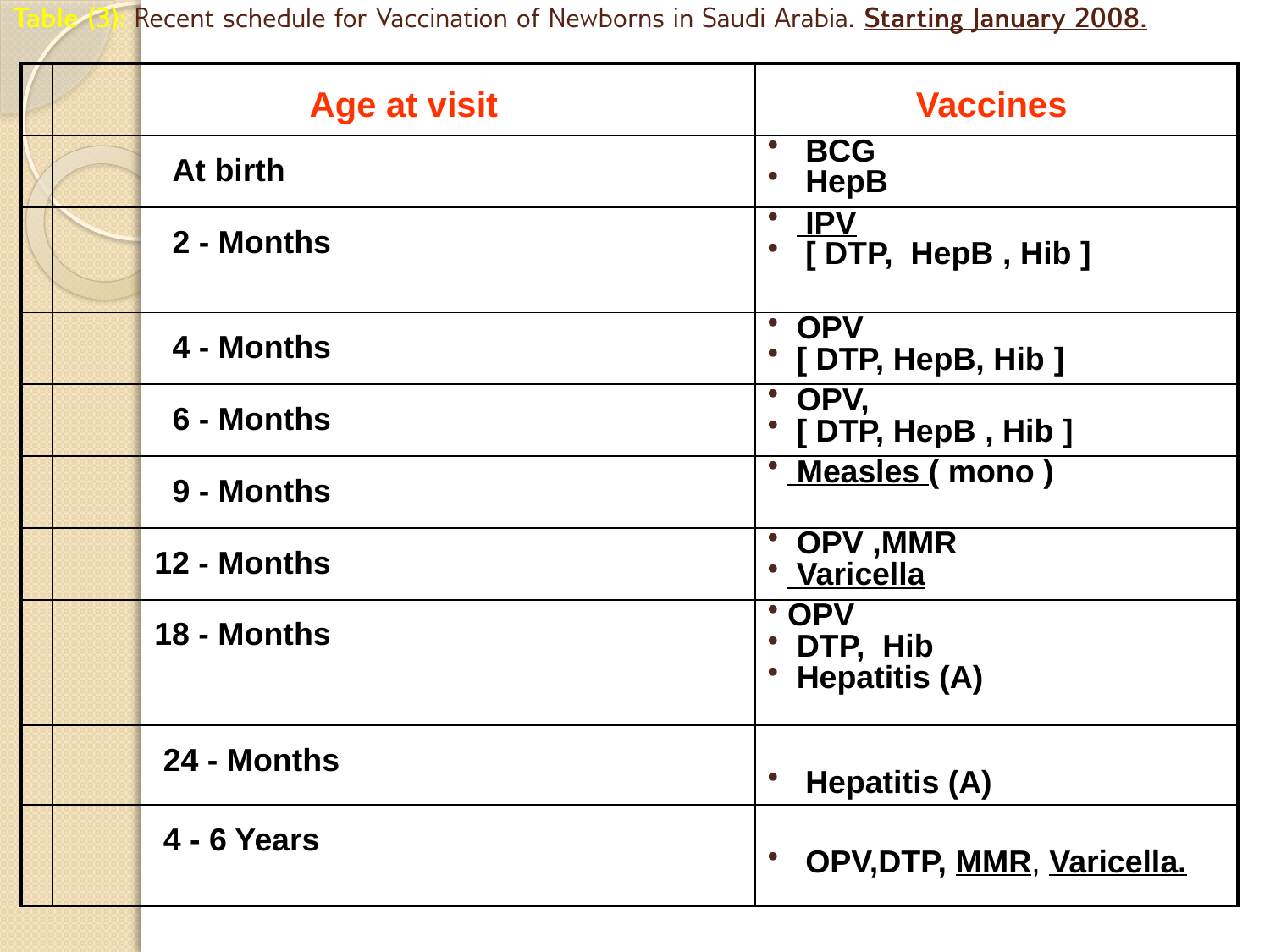

# Table (3): Recent schedule for Vaccination of Newborns in Saudi Arabia. Starting January 2008.
|  | Age at visit | Vaccines |
| --- | --- | --- |
|  | At birth | BCG HepB |
|  | 2 - Months | IPV [ DTP, HepB , Hib ] |
|  | 4 - Months | OPV [ DTP, HepB, Hib ] |
|  | 6 - Months | OPV, [ DTP, HepB , Hib ] |
|  | 9 - Months | Measles ( mono ) |
|  | 12 - Months | OPV ,MMR Varicella |
|  | 18 - Months | OPV DTP, Hib Hepatitis (A) |
|  | 24 - Months | Hepatitis (A) |
|  | 4 - 6 Years | OPV,DTP, MMR, Varicella. |